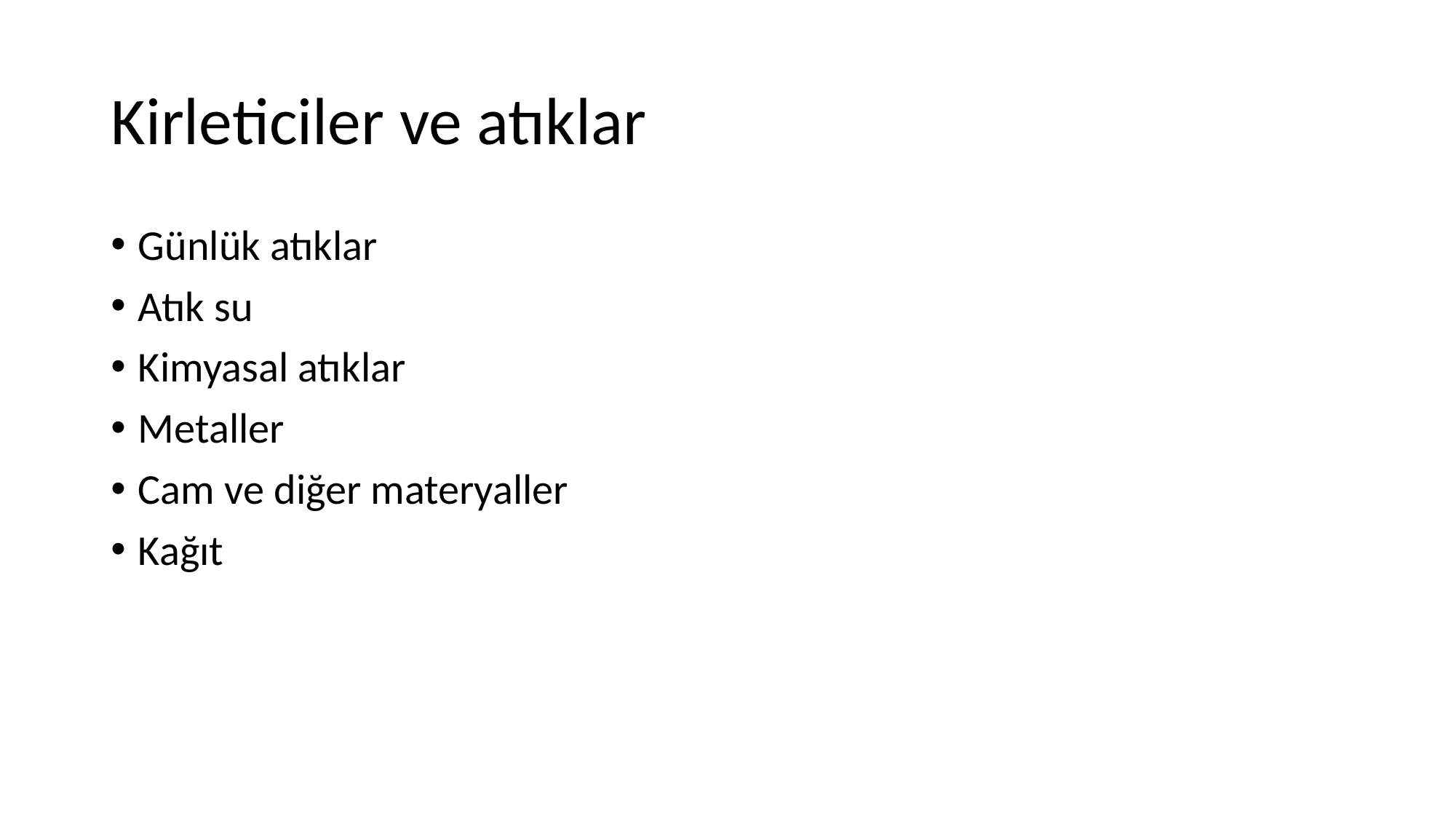

# Kirleticiler ve atıklar
Günlük atıklar
Atık su
Kimyasal atıklar
Metaller
Cam ve diğer materyaller
Kağıt